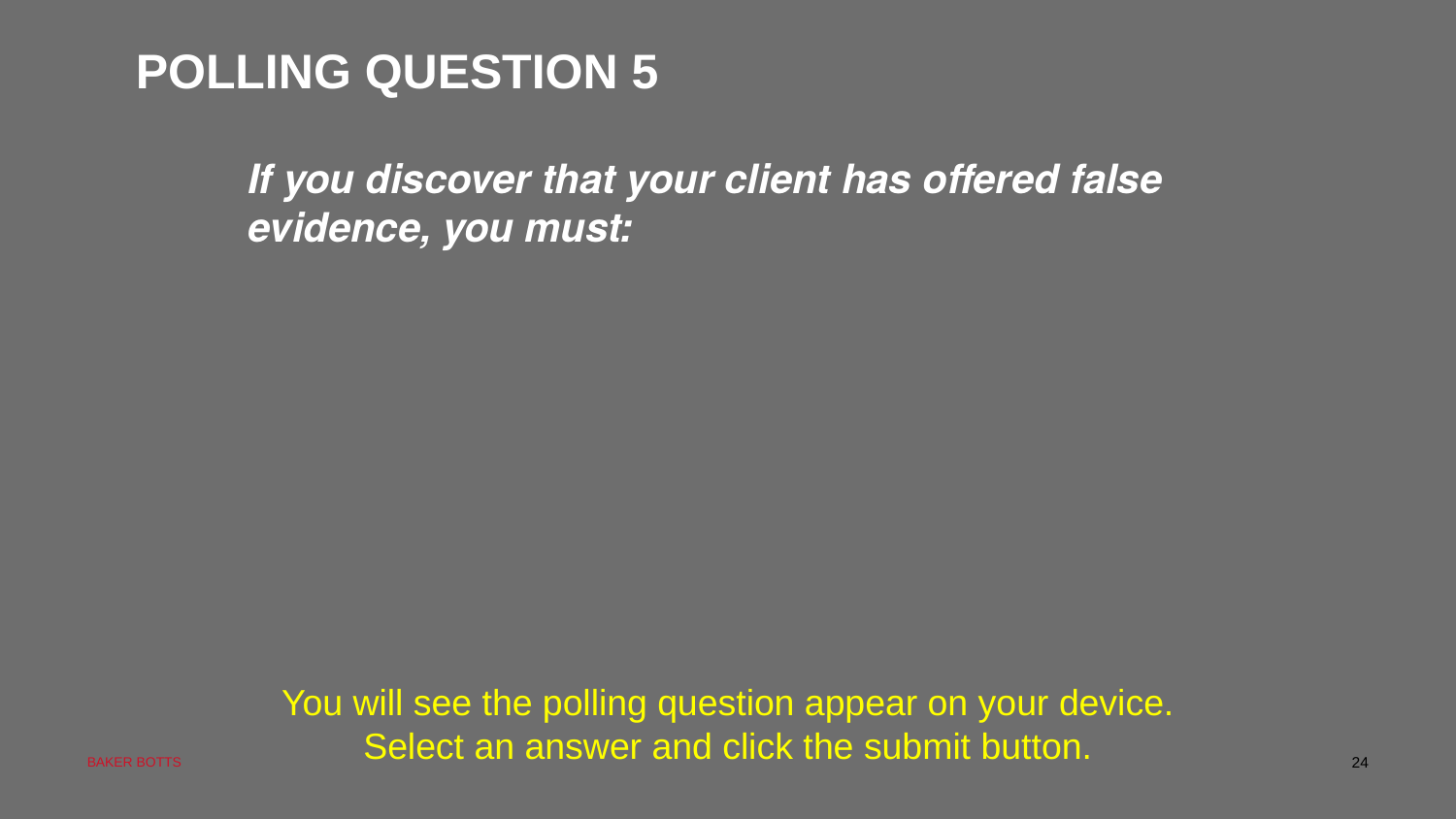

POLLING QUESTION 5

If you discover that your client has offered false evidence, you must:
You will see the polling question appear on your device. Select an answer and click the submit button.
24